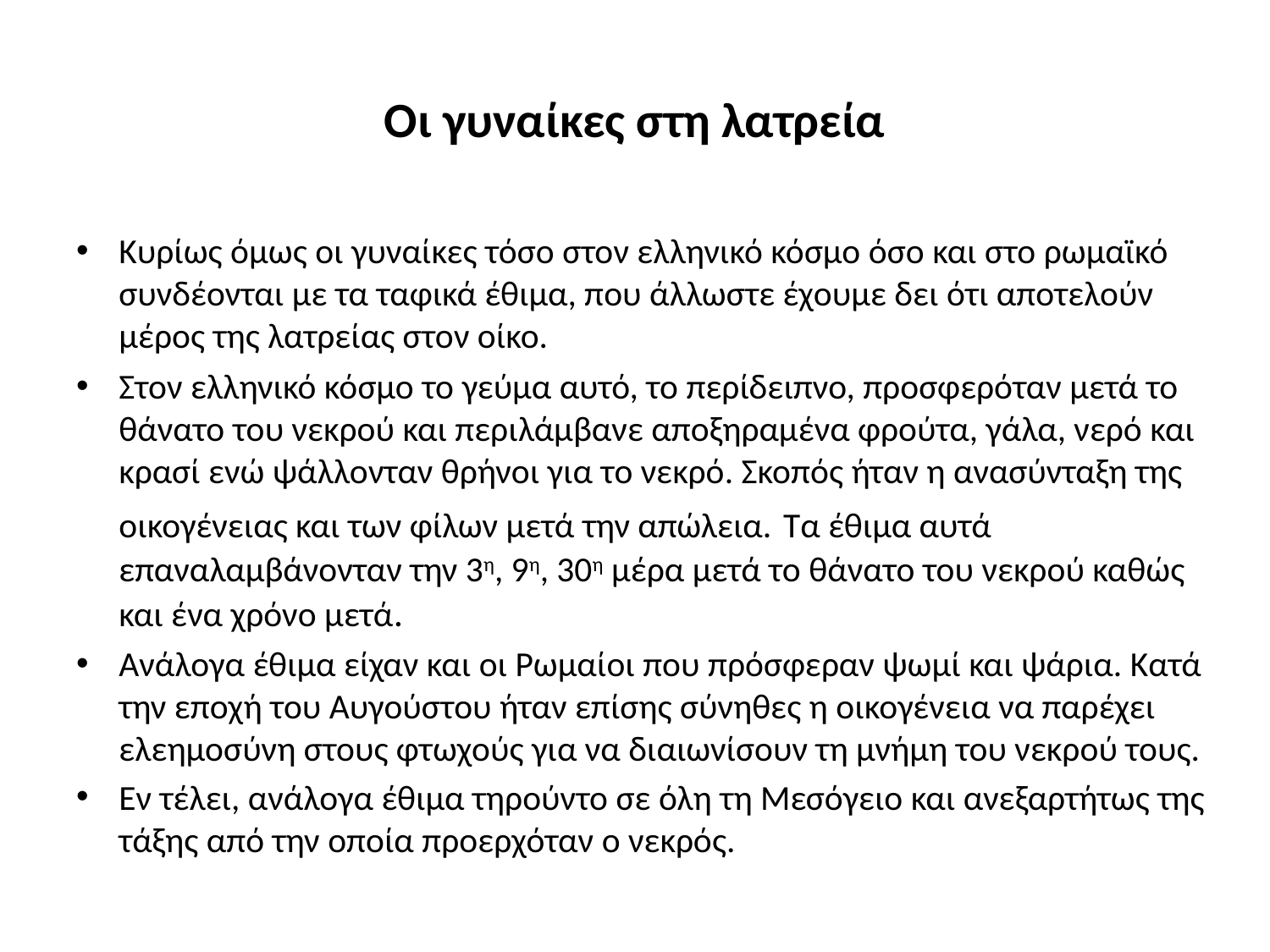

# Οι γυναίκες στη λατρεία
Κυρίως όμως οι γυναίκες τόσο στον ελληνικό κόσμο όσο και στο ρωμαϊκό συνδέονται με τα ταφικά έθιμα, που άλλωστε έχουμε δει ότι αποτελούν μέρος της λατρείας στον οίκο.
Στον ελληνικό κόσμο το γεύμα αυτό, το περίδειπνο, προσφερόταν μετά το θάνατο του νεκρού και περιλάμβανε αποξηραμένα φρούτα, γάλα, νερό και κρασί ενώ ψάλλονταν θρήνοι για το νεκρό. Σκοπός ήταν η ανασύνταξη της οικογένειας και των φίλων μετά την απώλεια. Τα έθιμα αυτά επαναλαμβάνονταν την 3η, 9η, 30η μέρα μετά το θάνατο του νεκρού καθώς και ένα χρόνο μετά.
Ανάλογα έθιμα είχαν και οι Ρωμαίοι που πρόσφεραν ψωμί και ψάρια. Κατά την εποχή του Αυγούστου ήταν επίσης σύνηθες η οικογένεια να παρέχει ελεημοσύνη στους φτωχούς για να διαιωνίσουν τη μνήμη του νεκρού τους.
Εν τέλει, ανάλογα έθιμα τηρούντο σε όλη τη Μεσόγειο και ανεξαρτήτως της τάξης από την οποία προερχόταν ο νεκρός.